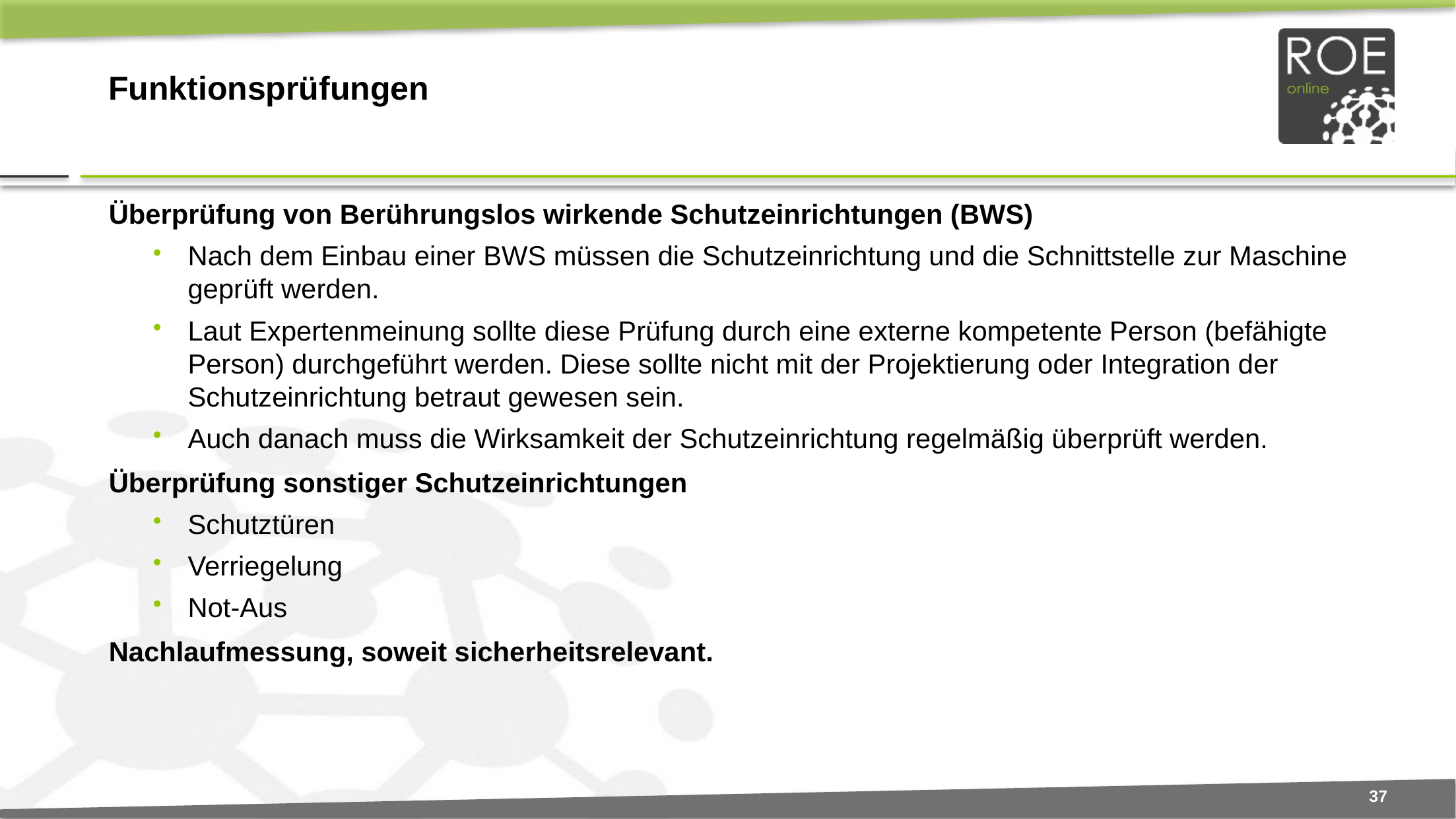

# Funktionsprüfungen
Überprüfung von Berührungslos wirkende Schutzeinrichtungen (BWS)
Nach dem Einbau einer BWS müssen die Schutzeinrichtung und die Schnittstelle zur Maschine geprüft werden.
Laut Expertenmeinung sollte diese Prüfung durch eine externe kompetente Person (befähigte Person) durchgeführt werden. Diese sollte nicht mit der Projektierung oder Integration der Schutzeinrichtung betraut gewesen sein.
Auch danach muss die Wirksamkeit der Schutzeinrichtung regelmäßig überprüft werden.
Überprüfung sonstiger Schutzeinrichtungen
Schutztüren
Verriegelung
Not-Aus
Nachlaufmessung, soweit sicherheitsrelevant.

37